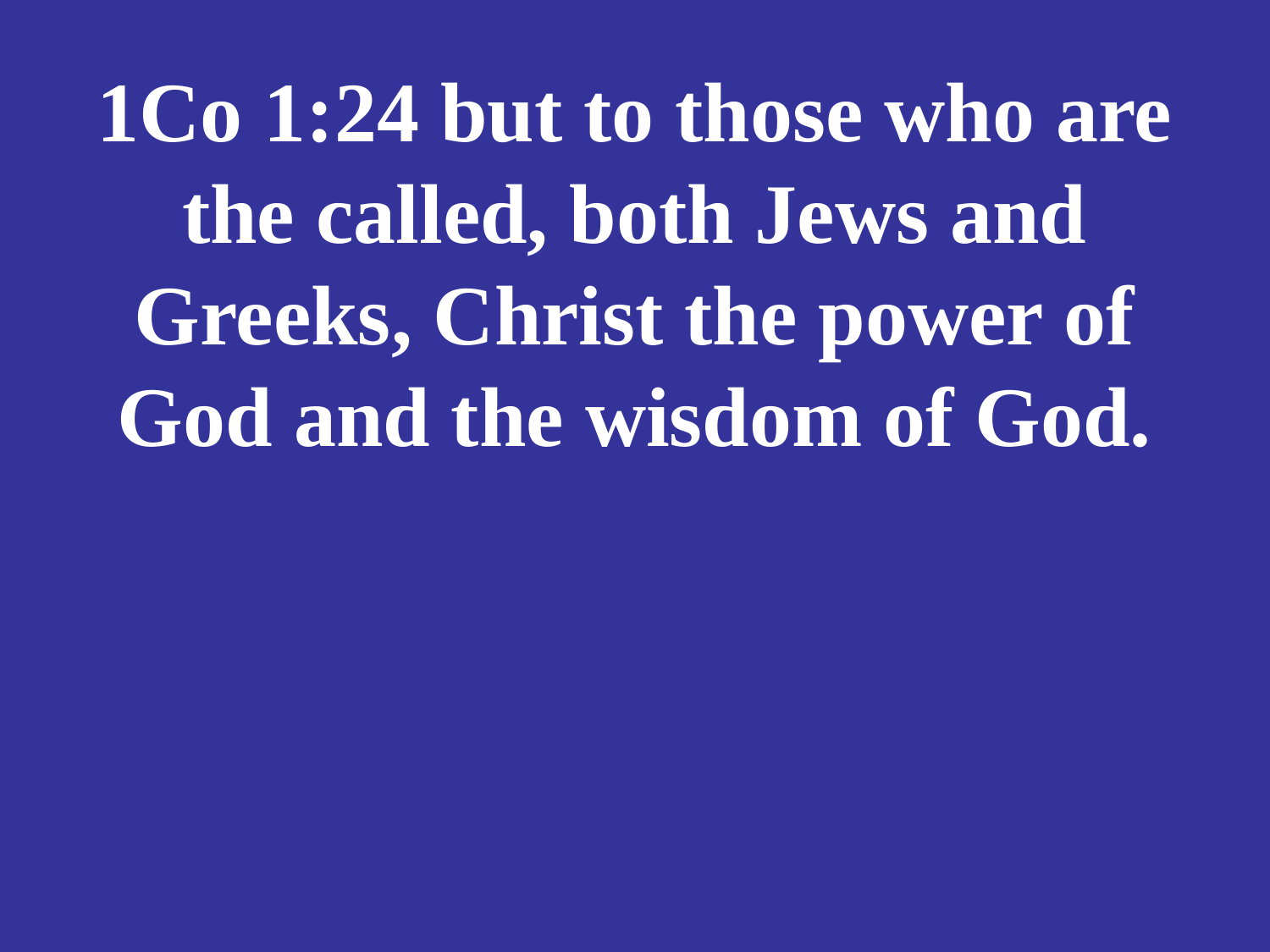

# 1Co 1:24 but to those who are the called, both Jews and Greeks, Christ the power of God and the wisdom of God.